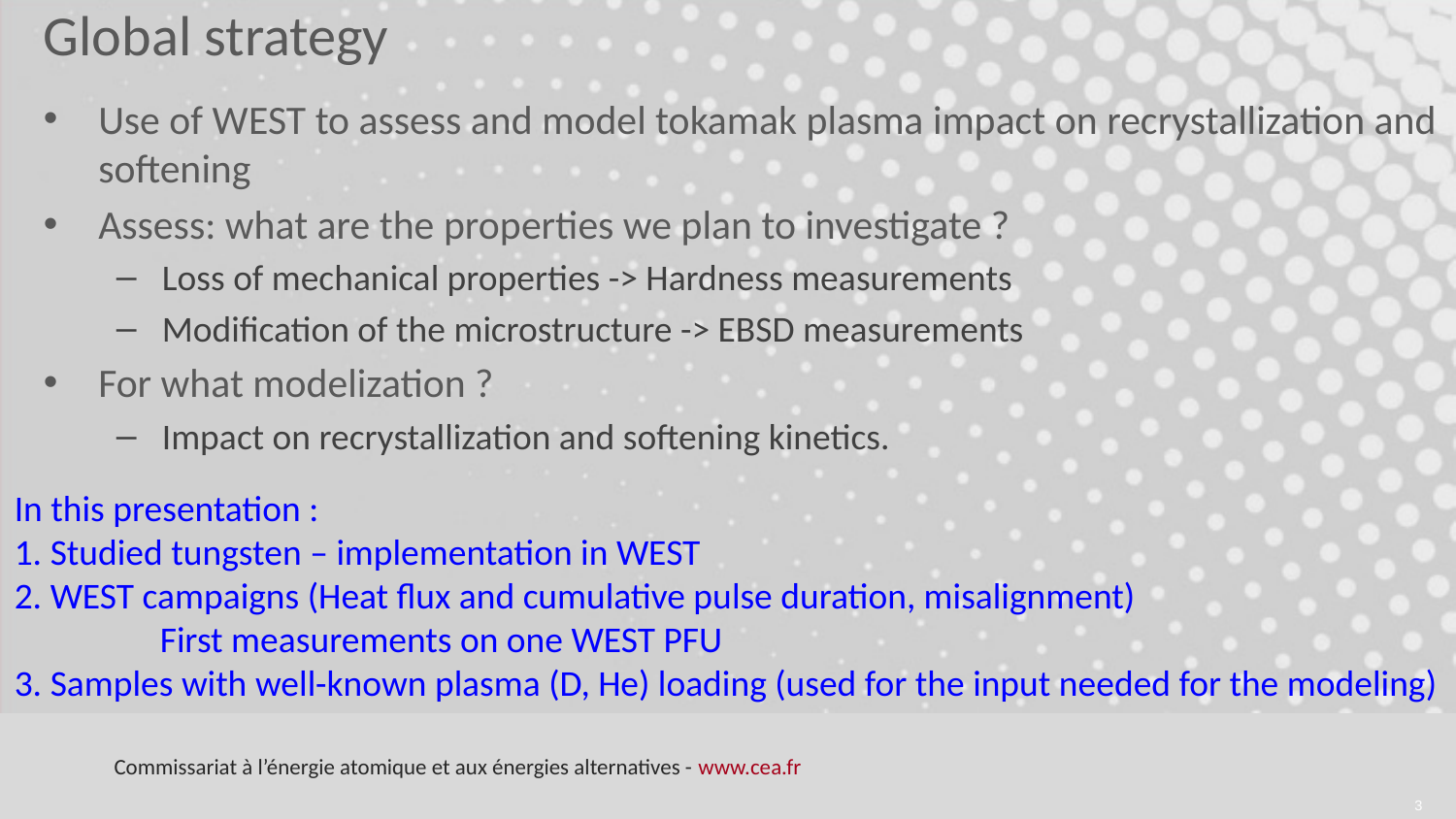

Global strategy
Use of WEST to assess and model tokamak plasma impact on recrystallization and softening
Assess: what are the properties we plan to investigate ?
Loss of mechanical properties -> Hardness measurements
Modification of the microstructure -> EBSD measurements
For what modelization ?
Impact on recrystallization and softening kinetics.
In this presentation :
1. Studied tungsten – implementation in WEST
2. WEST campaigns (Heat flux and cumulative pulse duration, misalignment)
	First measurements on one WEST PFU
3. Samples with well-known plasma (D, He) loading (used for the input needed for the modeling)
3